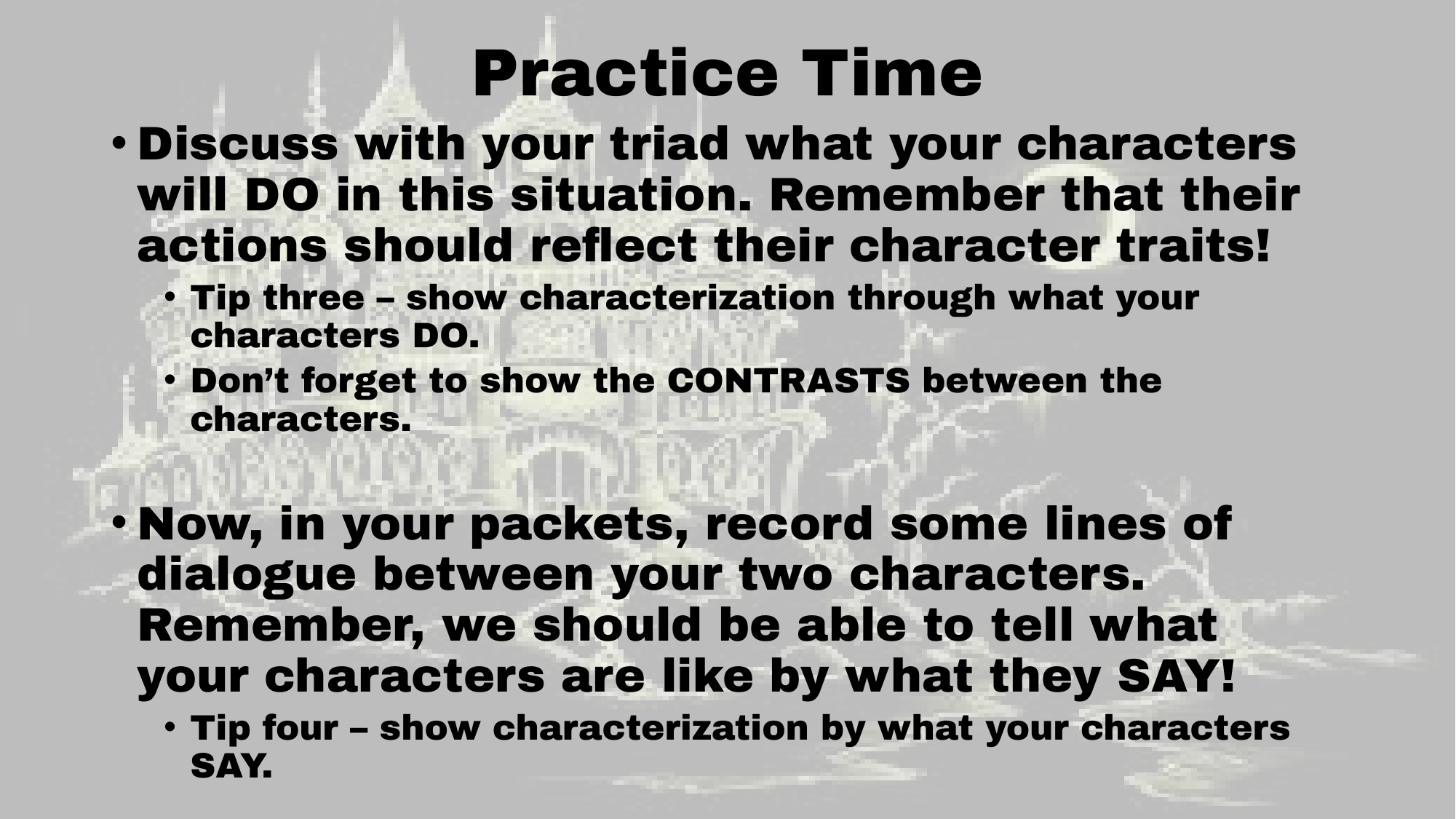

# Practice Time
Discuss with your triad what your characters will DO in this situation. Remember that their actions should reflect their character traits!
Tip three – show characterization through what your characters DO.
Don’t forget to show the CONTRASTS between the characters.

Now, in your packets, record some lines of dialogue between your two characters. Remember, we should be able to tell what your characters are like by what they SAY!
Tip four – show characterization by what your characters SAY.